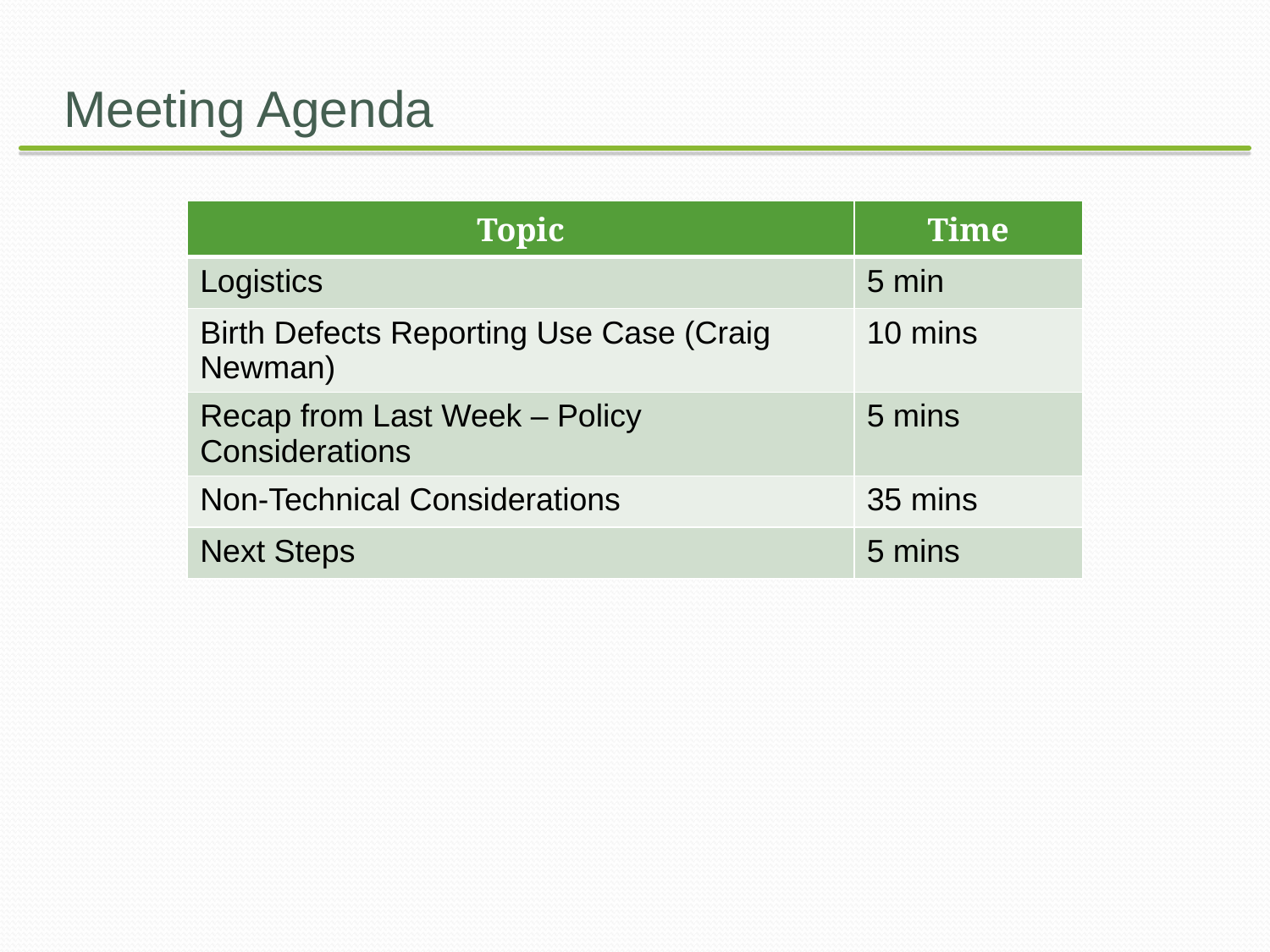

# Meeting Agenda

| Topic | Time |
| --- | --- |
| Logistics | 5 min |
| Birth Defects Reporting Use Case (Craig Newman) | 10 mins |
| Recap from Last Week – Policy Considerations | 5 mins |
| Non-Technical Considerations | 35 mins |
| Next Steps | 5 mins |